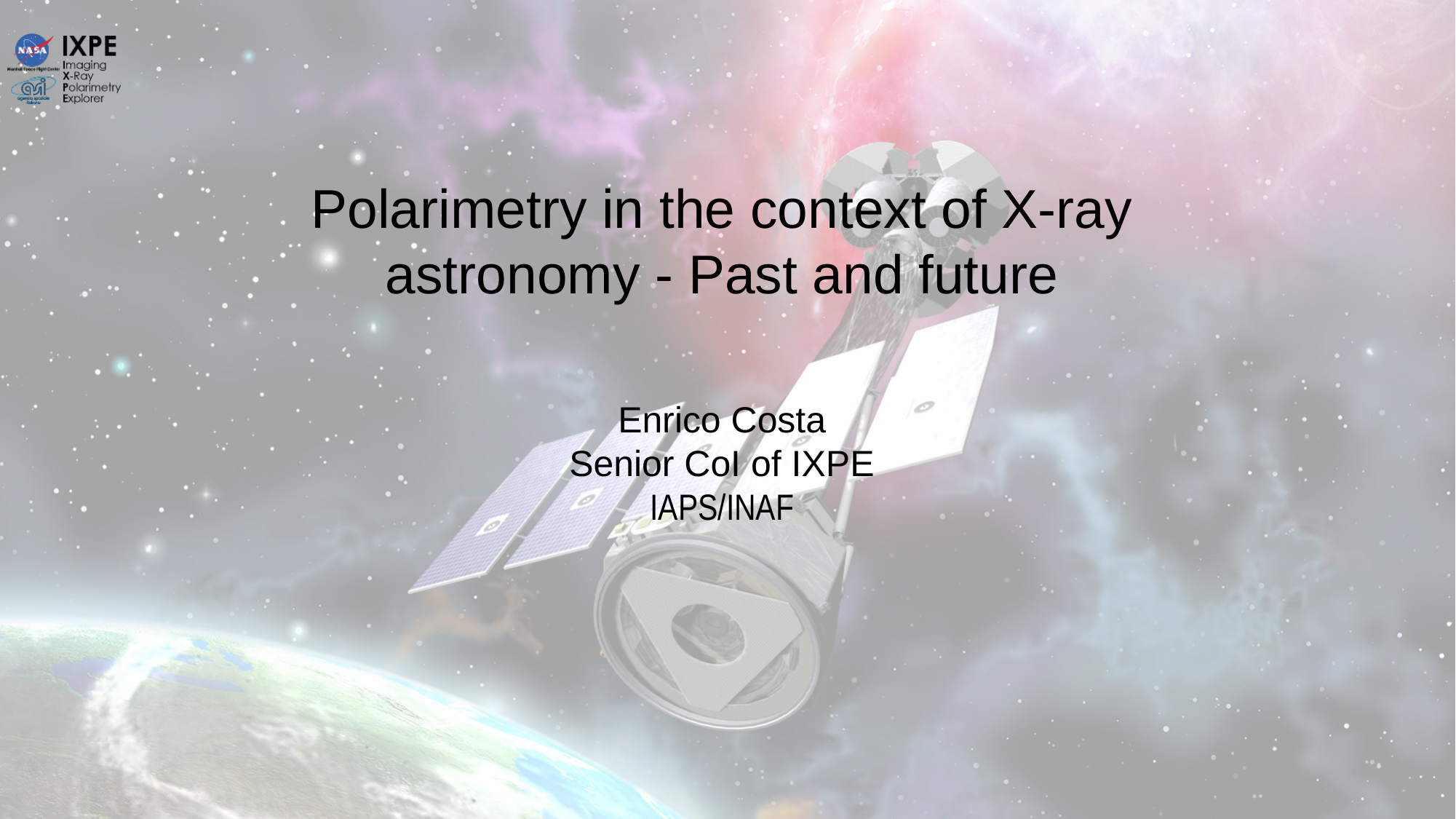

Polarimetry in the context of X-ray astronomy - Past and future
Enrico Costa
Senior CoI of IXPE
IAPS/INAF